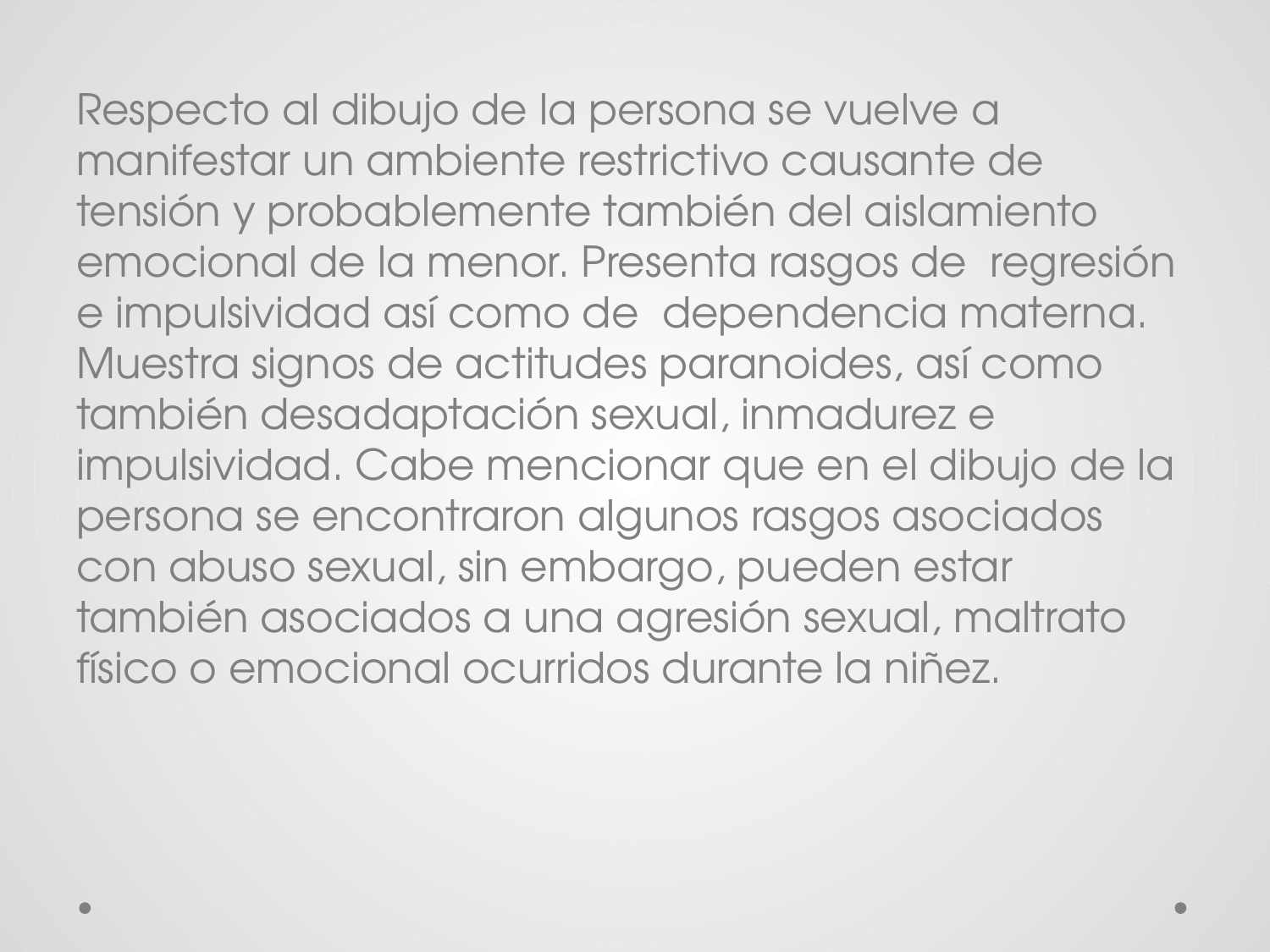

Respecto al dibujo de la persona se vuelve a manifestar un ambiente restrictivo causante de tensión y probablemente también del aislamiento emocional de la menor. Presenta rasgos de  regresión e impulsividad así como de  dependencia materna. Muestra signos de actitudes paranoides, así como también desadaptación sexual, inmadurez e impulsividad. Cabe mencionar que en el dibujo de la persona se encontraron algunos rasgos asociados con abuso sexual, sin embargo, pueden estar también asociados a una agresión sexual, maltrato físico o emocional ocurridos durante la niñez.